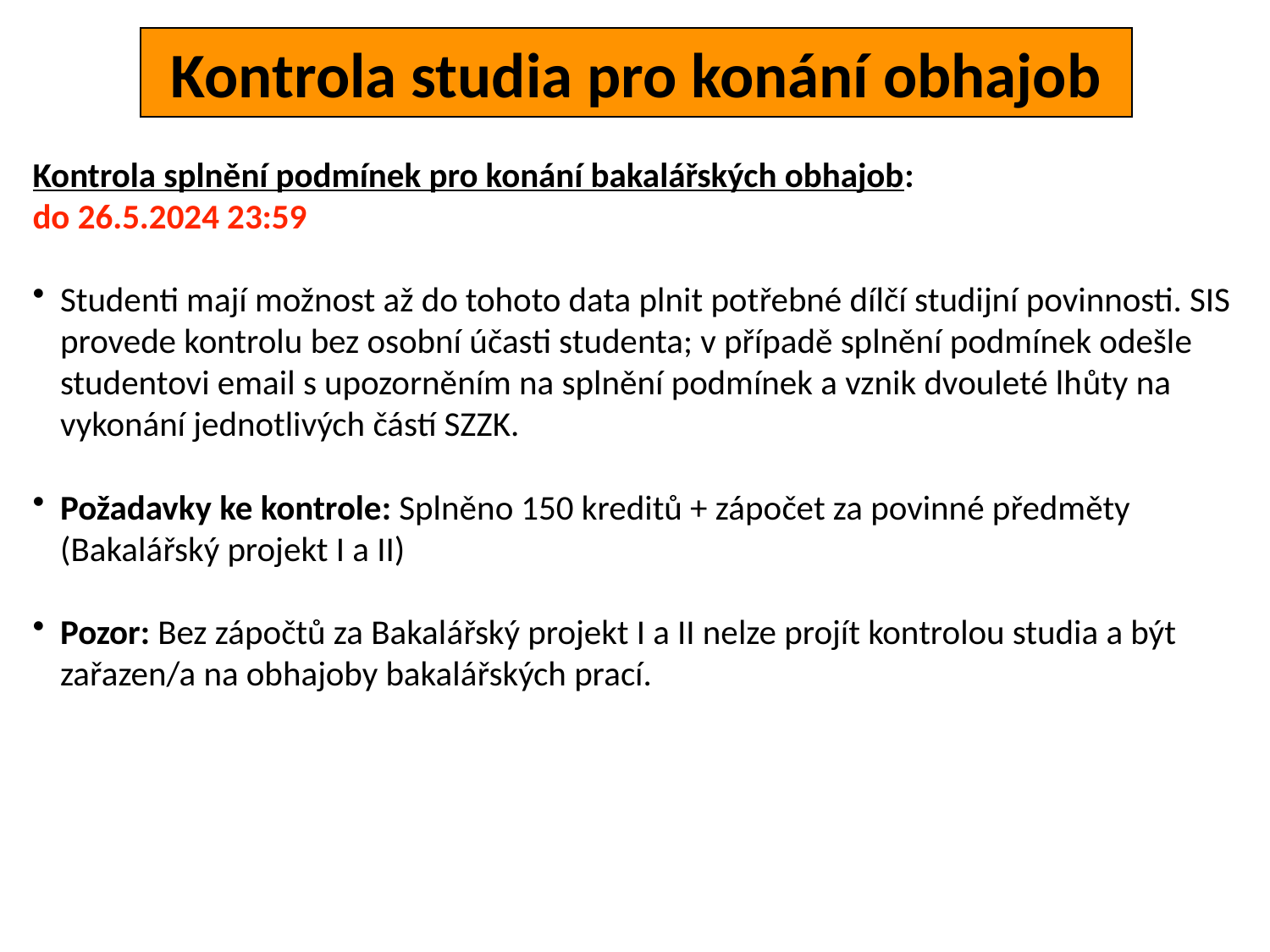

Kontrola studia pro konání obhajob
Kontrola splnění podmínek pro konání bakalářských obhajob:
do 26.5.2024 23:59

Studenti mají možnost až do tohoto data plnit potřebné dílčí studijní povinnosti. SIS provede kontrolu bez osobní účasti studenta; v případě splnění podmínek odešle studentovi email s upozorněním na splnění podmínek a vznik dvouleté lhůty na vykonání jednotlivých částí SZZK.

Požadavky ke kontrole: Splněno 150 kreditů + zápočet za povinné předměty (Bakalářský projekt I a II)

Pozor: Bez zápočtů za Bakalářský projekt I a II nelze projít kontrolou studia a být zařazen/a na obhajoby bakalářských prací.